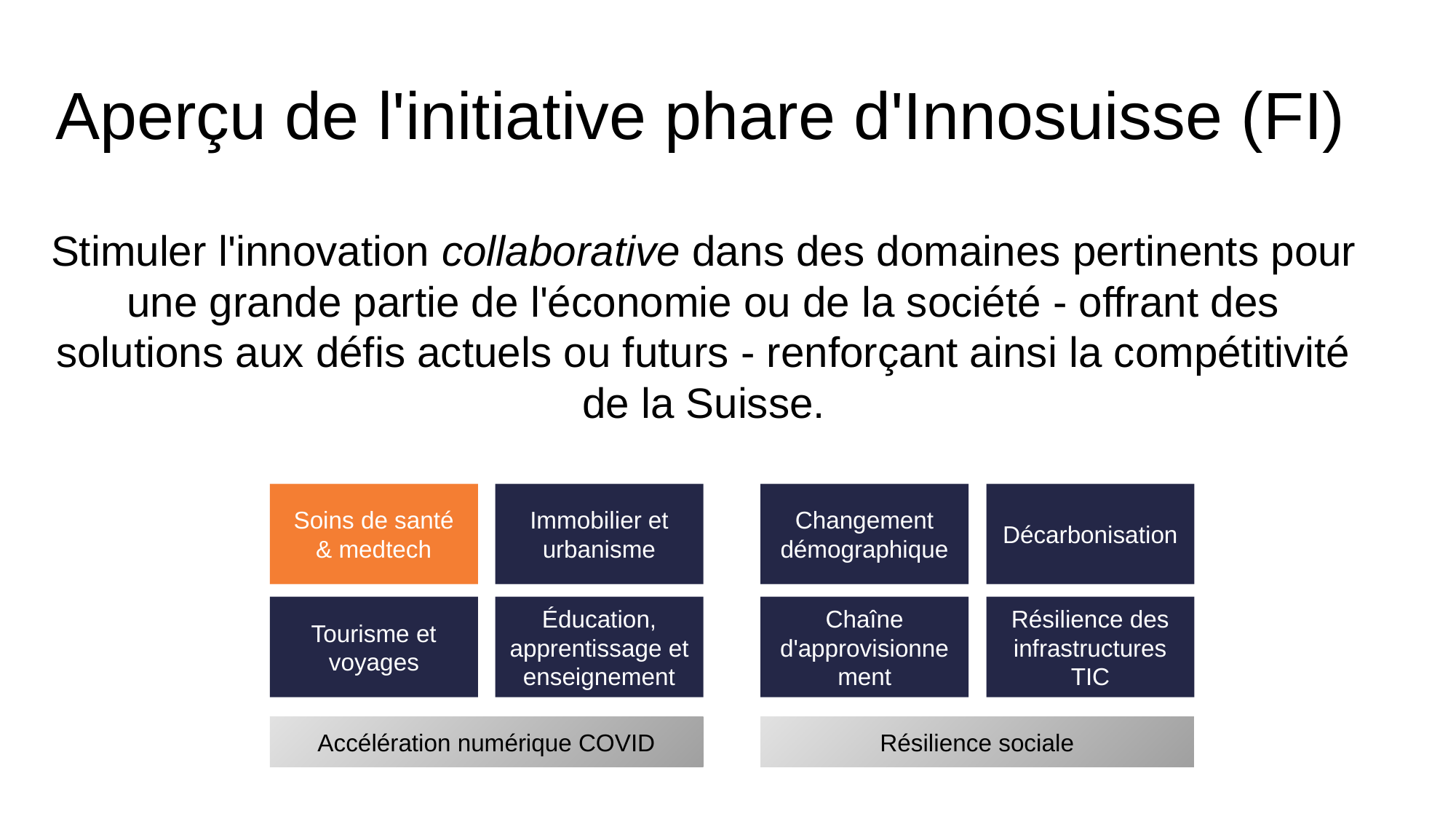

# Aperçu de l'initiative phare d'Innosuisse (FI)
Stimuler l'innovation collaborative dans des domaines pertinents pour une grande partie de l'économie ou de la société - offrant des solutions aux défis actuels ou futurs - renforçant ainsi la compétitivité de la Suisse.
Soins de santé
& medtech
Immobilier et urbanisme
Changement démographique
Décarbonisation
Éducation, apprentissage et enseignement
Chaîne d'approvisionnement
Résilience des infrastructures TIC
Tourisme et voyages
Résilience sociale
Accélération numérique COVID
2
STRICTEMENT PRIVÉ ET CONFIDENTIEL